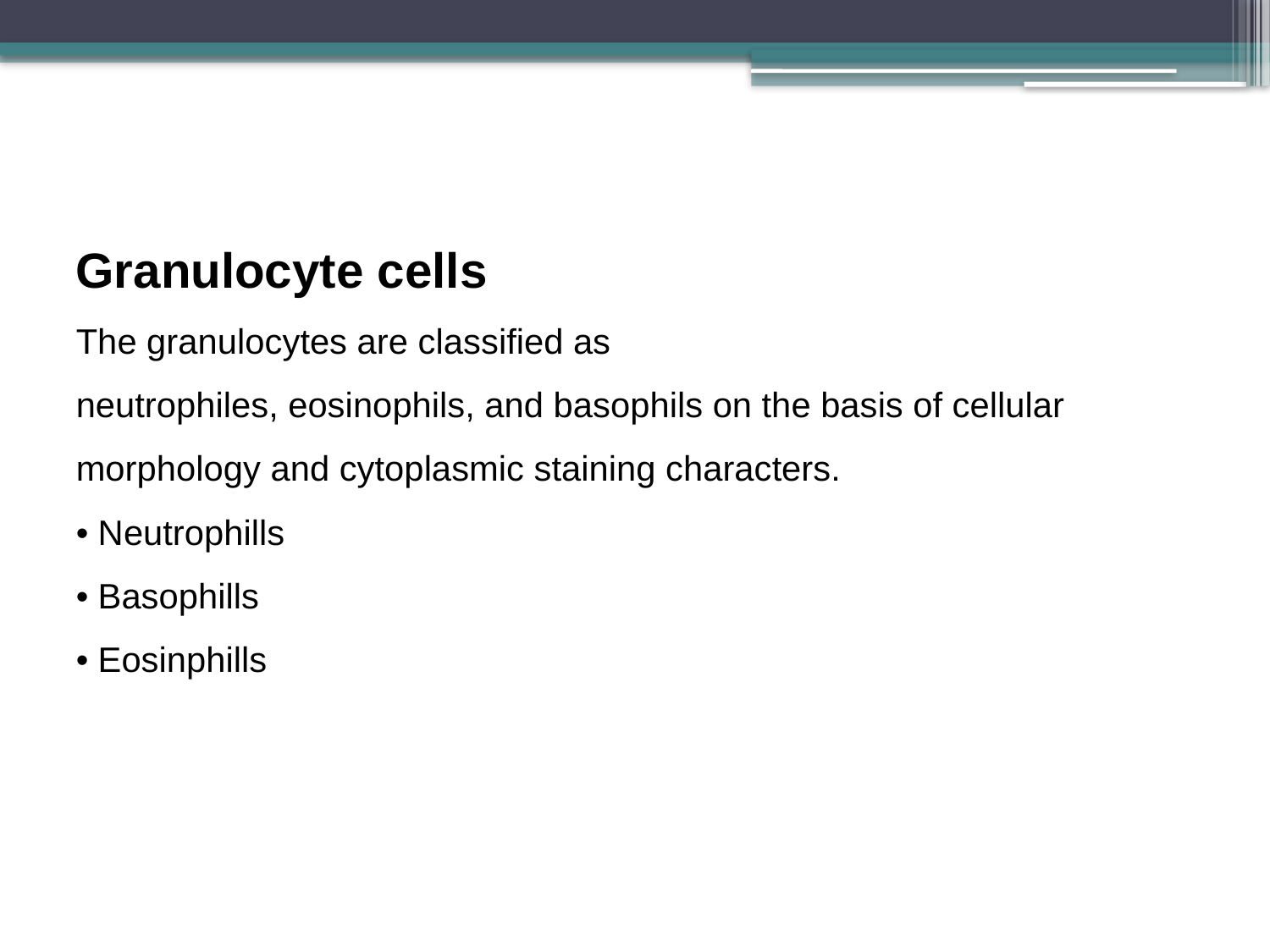

# Granulocyte cells The granulocytes are classified as neutrophiles, eosinophils, and basophils on the basis of cellular morphology and cytoplasmic staining characters. • Neutrophills • Basophills • Eosinphills